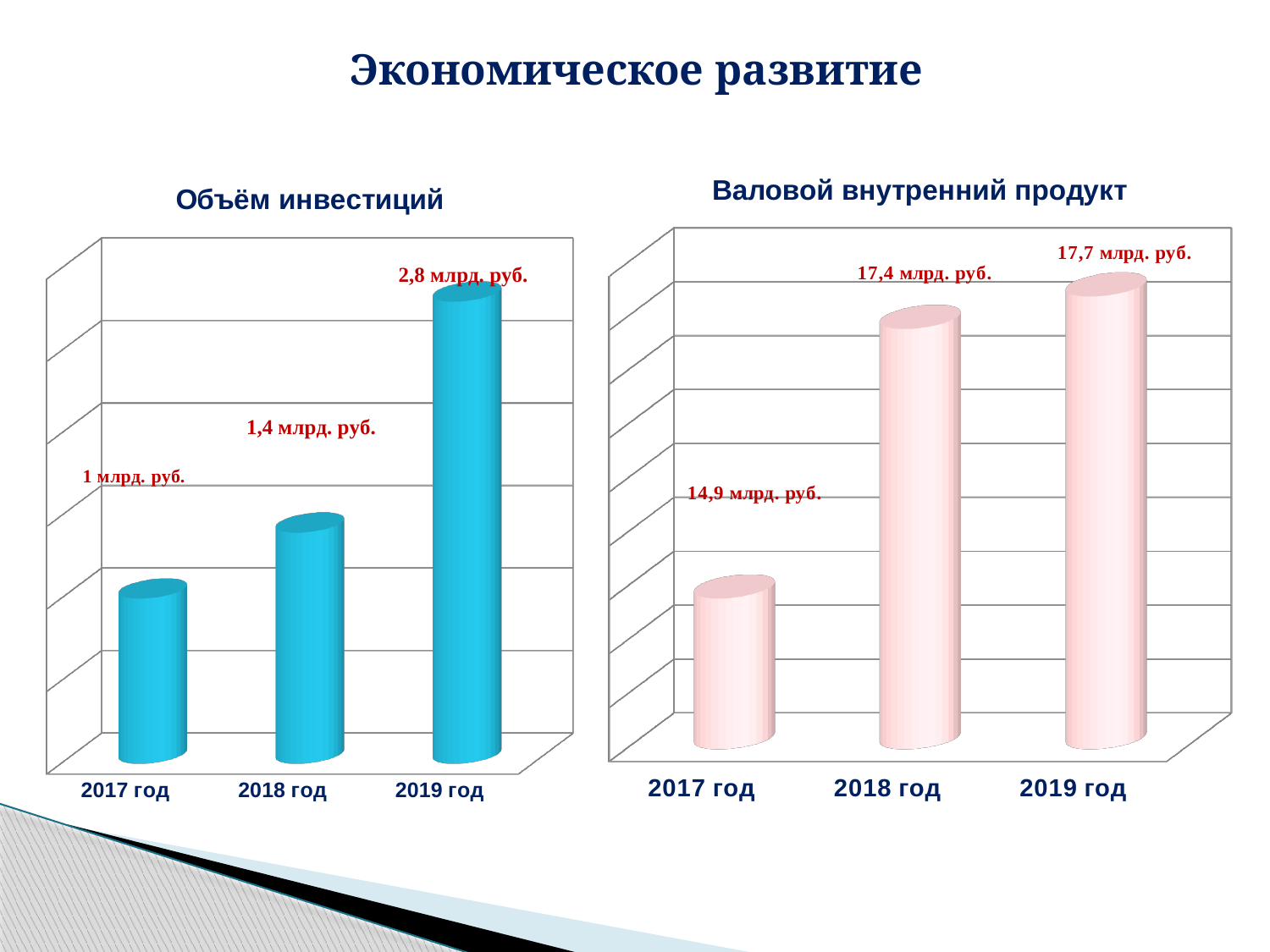

# Экономическое развитие

[unsupported chart]

[unsupported chart]